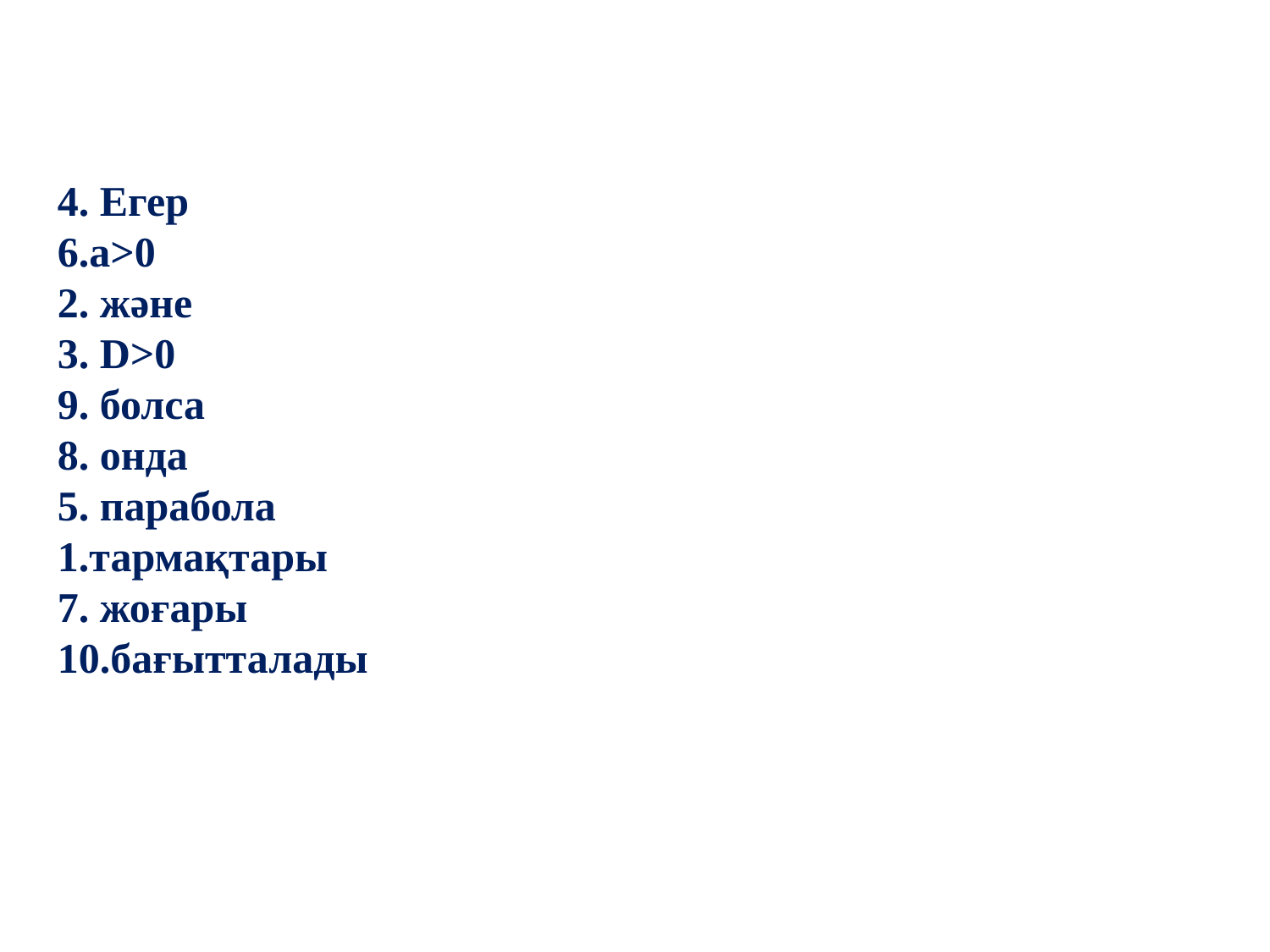

4. Егер
6.a>0
2. және
3. D>0
9. болса
8. онда
5. парабола
1.тармақтары
7. жоғары
10.бағытталады